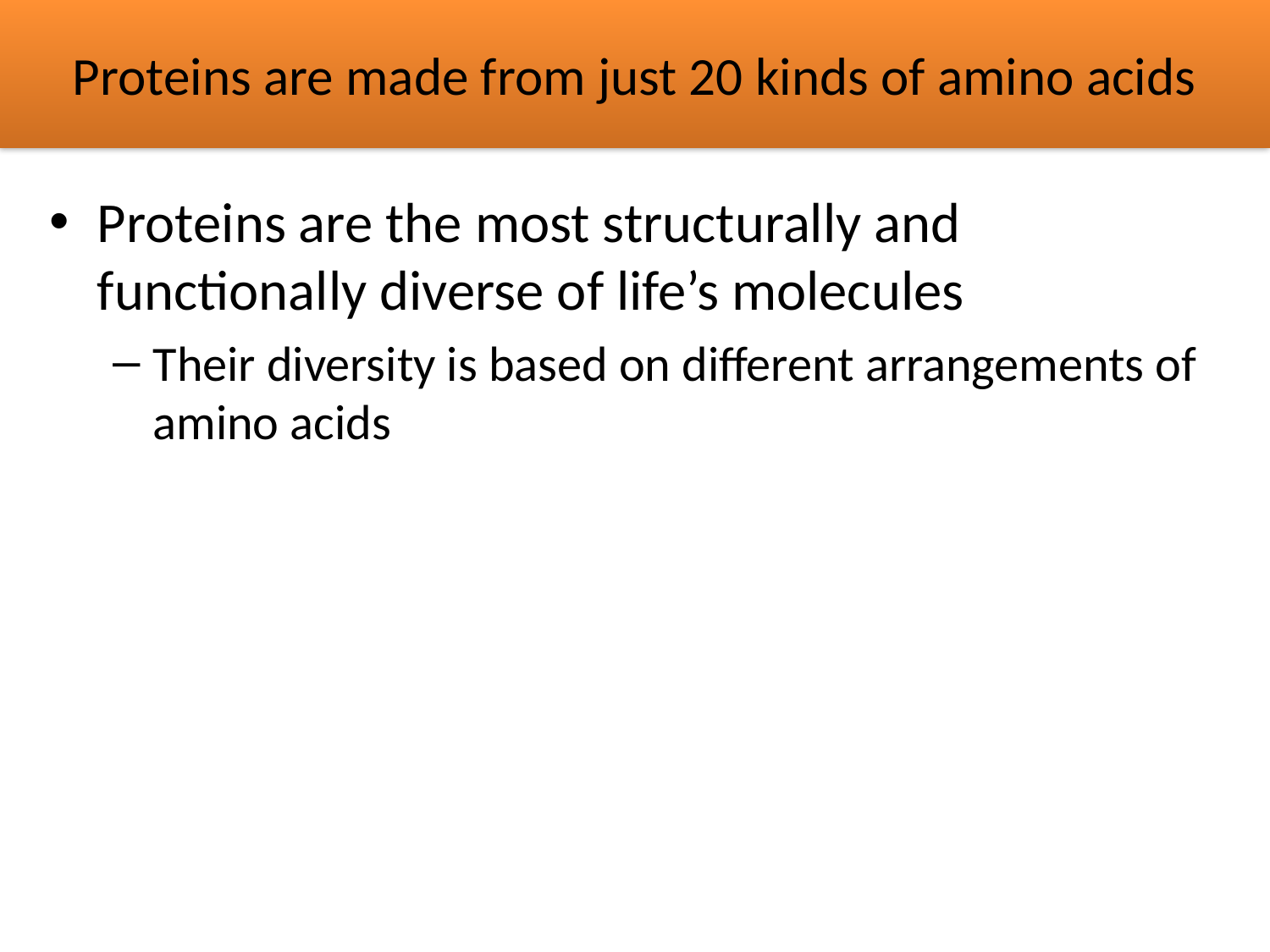

# Proteins are made from just 20 kinds of amino acids
Proteins are the most structurally and functionally diverse of life’s molecules
Their diversity is based on different arrangements of amino acids